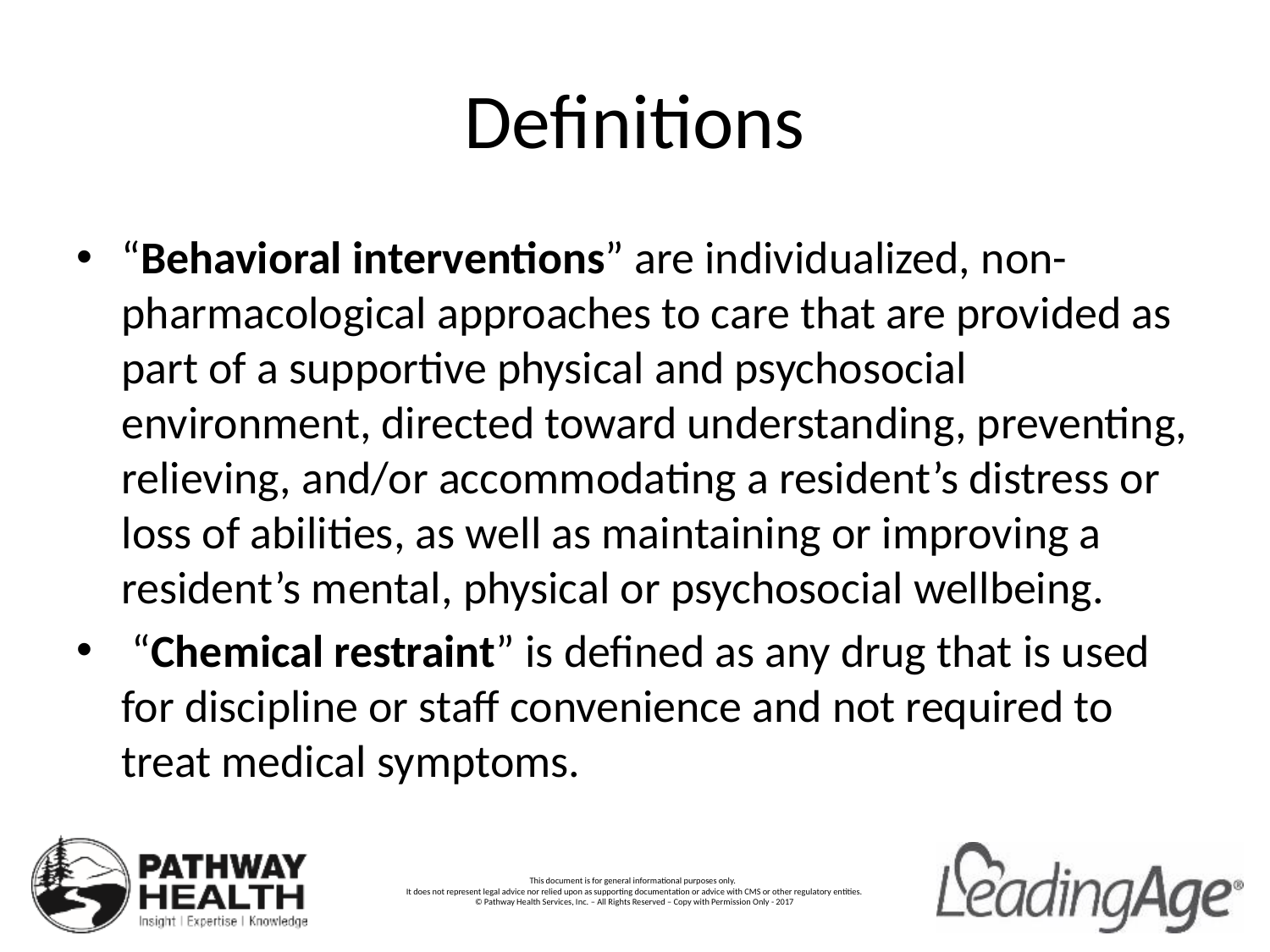

# Definitions
“Behavioral interventions” are individualized, non-pharmacological approaches to care that are provided as part of a supportive physical and psychosocial environment, directed toward understanding, preventing, relieving, and/or accommodating a resident’s distress or loss of abilities, as well as maintaining or improving a resident’s mental, physical or psychosocial wellbeing.
 “Chemical restraint” is defined as any drug that is used for discipline or staff convenience and not required to treat medical symptoms.